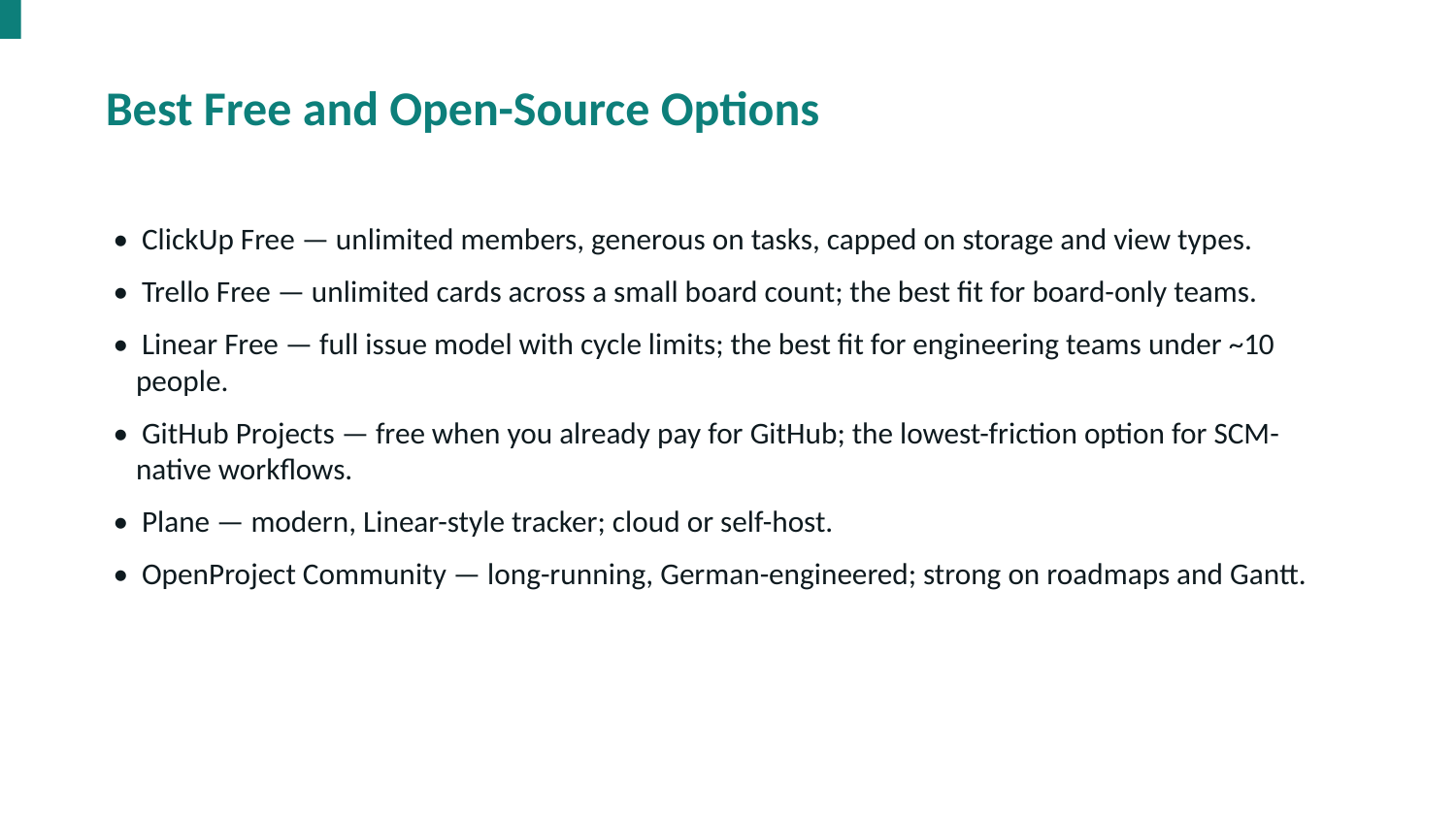

Best Free and Open-Source Options
•  ClickUp Free — unlimited members, generous on tasks, capped on storage and view types.
•  Trello Free — unlimited cards across a small board count; the best fit for board-only teams.
•  Linear Free — full issue model with cycle limits; the best fit for engineering teams under ~10 people.
•  GitHub Projects — free when you already pay for GitHub; the lowest-friction option for SCM-native workflows.
•  Plane — modern, Linear-style tracker; cloud or self-host.
•  OpenProject Community — long-running, German-engineered; strong on roadmaps and Gantt.